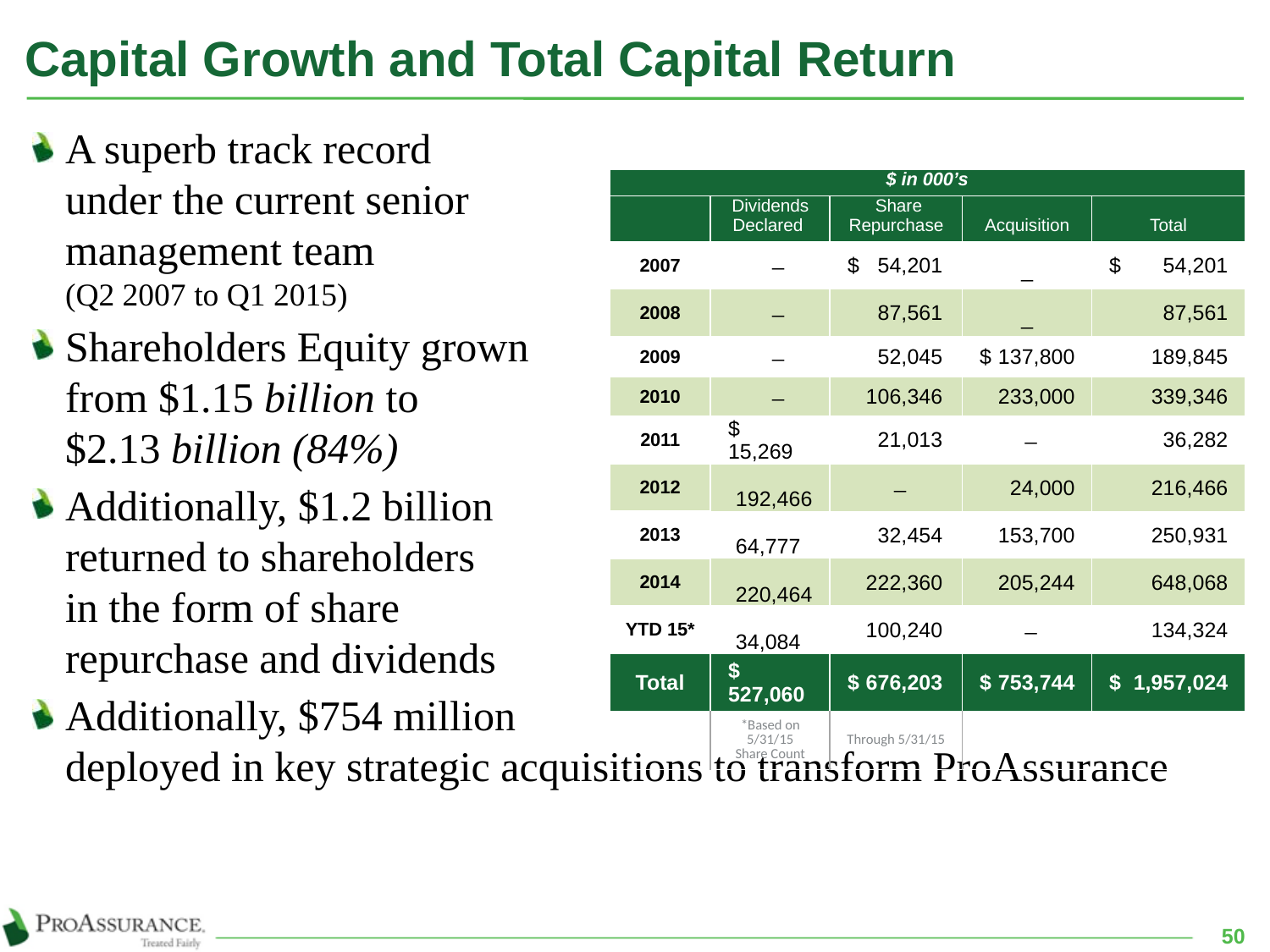

# Capital Growth and Total Capital Return
A superb track record
under the current senior
management team
(Q2 2007 to Q1 2015)
Shareholders Equity grown
from $1.15 billion to
$2.13 billion (84%)
Additionally, $1.2 billion
returned to shareholders
in the form of share
repurchase and dividends
Additionally, $754 million
deployed in key strategic acquisitions to transform ProAssurance
| $ in 000’s |  |  |  |  |
| --- | --- | --- | --- | --- |
|  | Dividends Declared | Share Repurchase | Acquisition | Total |
| 2007 | ̶ | $ 54,201 | ̶ | $ 54,201 |
| 2008 | ̶ | 87,561 | ̶ | 87,561 |
| 2009 | ̶ | 52,045 | $ 137,800 | 189,845 |
| 2010 | ̶ | 106,346 | 233,000 | 339,346 |
| 2011 | $ 15,269 | 21,013 | ̶ | 36,282 |
| 2012 | 192,466 | ̶ | 24,000 | 216,466 |
| 2013 | 64,777 | 32,454 | 153,700 | 250,931 |
| 2014 | 220,464 | 222,360 | 205,244 | 648,068 |
| YTD 15\* | 34,084 | 100,240 | ̶ | 134,324 |
| Total | $ 527,060 | $ 676,203 | $ 753,744 | $ 1,957,024 |
|  | \*Based on 5/31/15 Share Count | Through 5/31/15 |  |  |
50